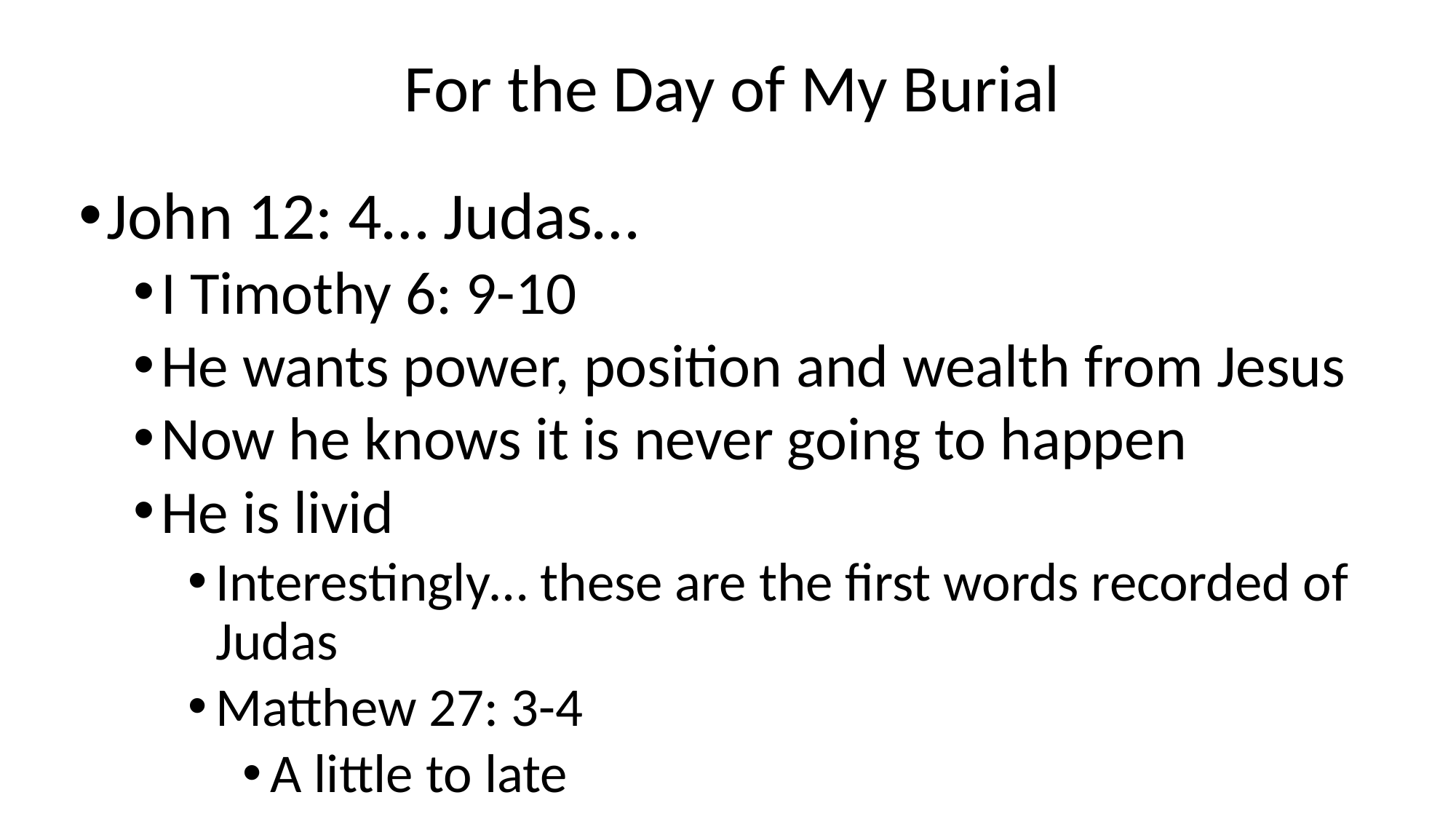

# For the Day of My Burial
John 12: 4… Judas…
I Timothy 6: 9-10
He wants power, position and wealth from Jesus
Now he knows it is never going to happen
He is livid
Interestingly… these are the first words recorded of Judas
Matthew 27: 3-4
A little to late